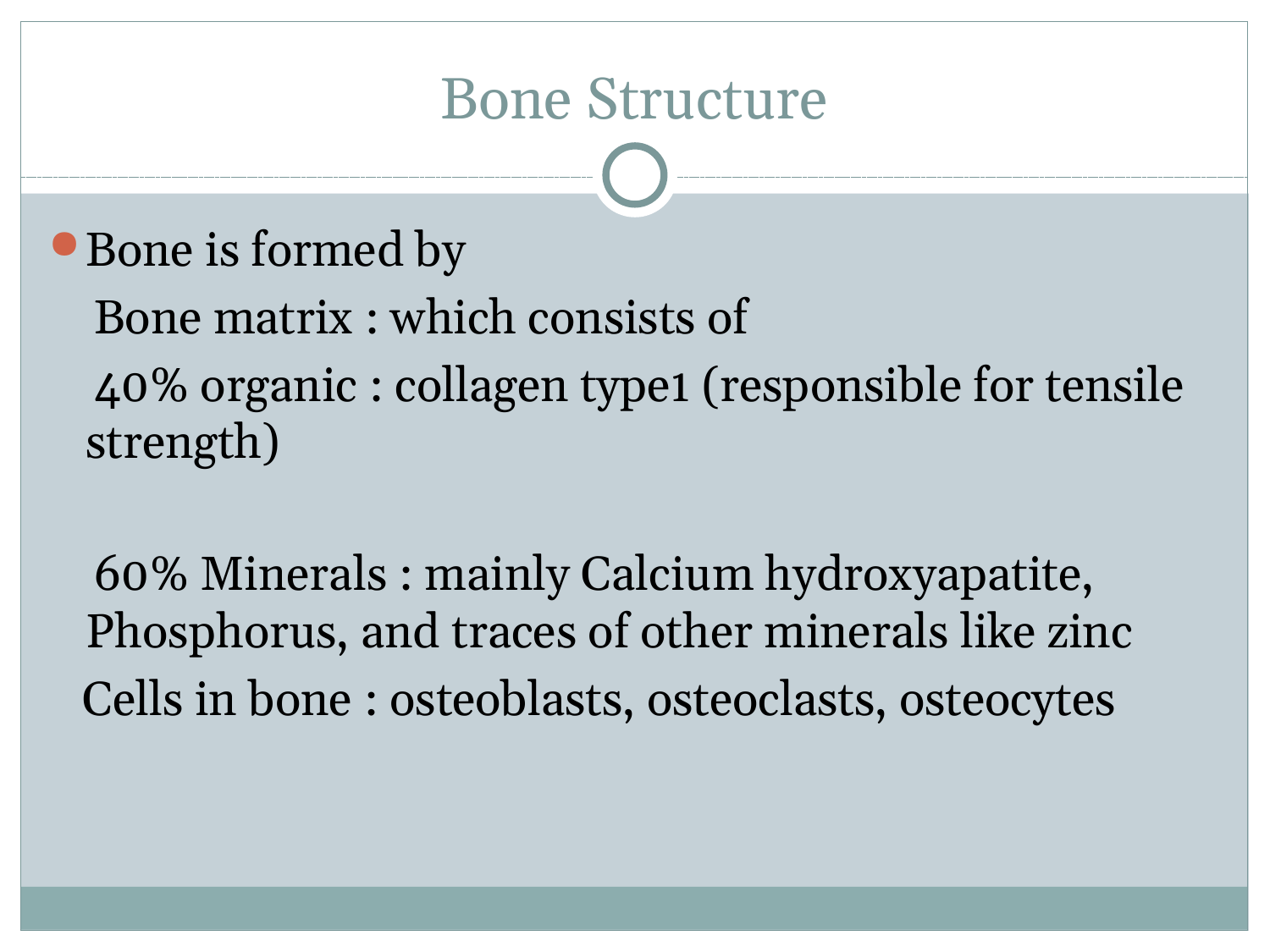

Bone Structure
Bone is formed by
    Bone matrix : which consists of
    40% organic : collagen type1 (responsible for tensile strength)

    60% Minerals : mainly Calcium hydroxyapatite, Phosphorus, and traces of other minerals like zinc
   Cells in bone : osteoblasts, osteoclasts, osteocytes